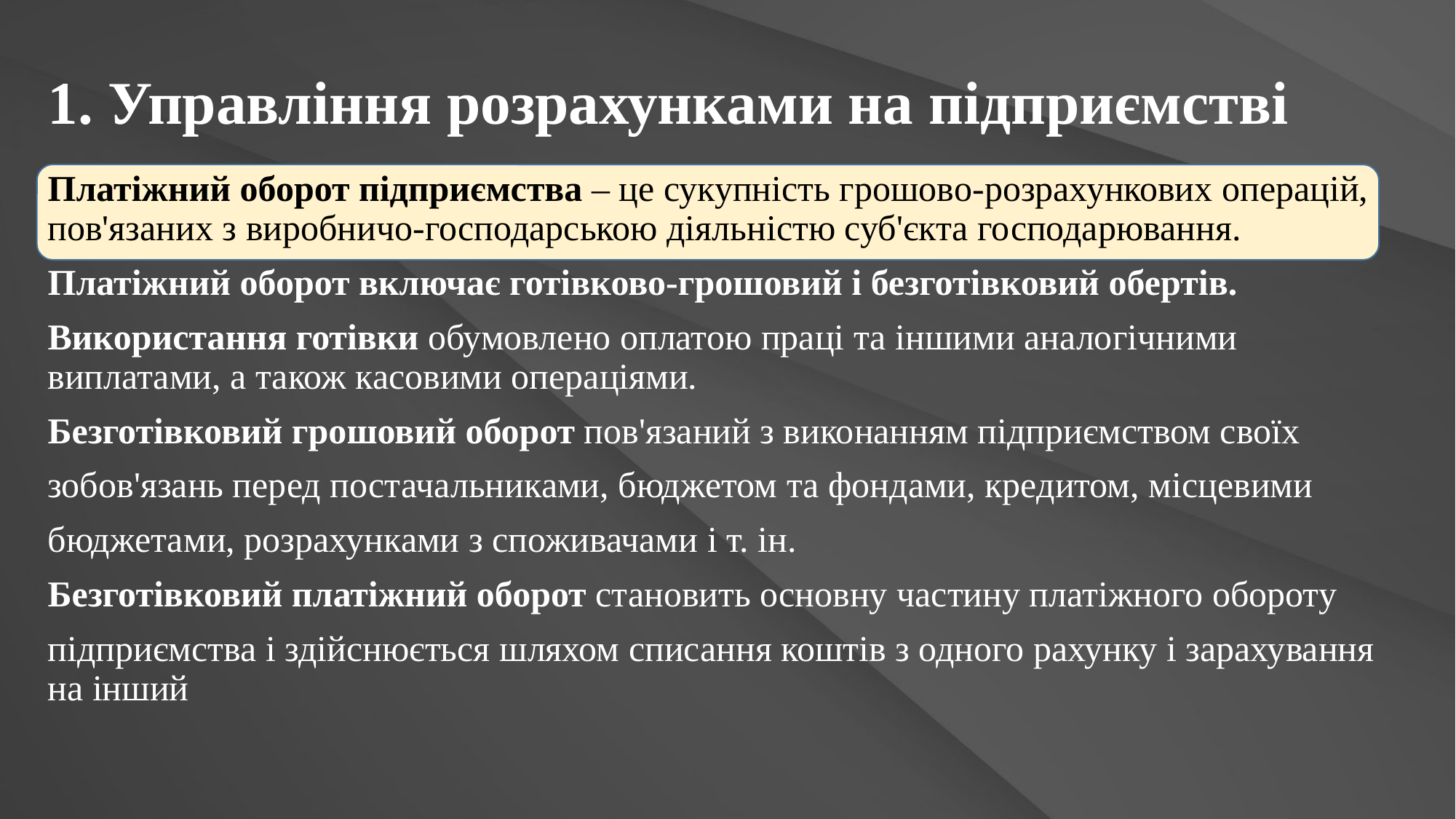

# 1. Управління розрахунками на підприємстві
Платіжний оборот підприємства – це сукупність грошово-розрахункових операцій, пов'язаних з виробничо-господарською діяльністю суб'єкта господарювання.
Платіжний оборот включає готівково-грошовий і безготівковий обертів.
Використання готівки обумовлено оплатою праці та іншими аналогічними виплатами, а також касовими операціями.
Безготівковий грошовий оборот пов'язаний з виконанням підприємством своїх
зобов'язань перед постачальниками, бюджетом та фондами, кредитом, місцевими
бюджетами, розрахунками з споживачами і т. ін.
Безготівковий платіжний оборот становить основну частину платіжного обороту
підприємства і здійснюється шляхом списання коштів з одного рахунку і зарахування на інший